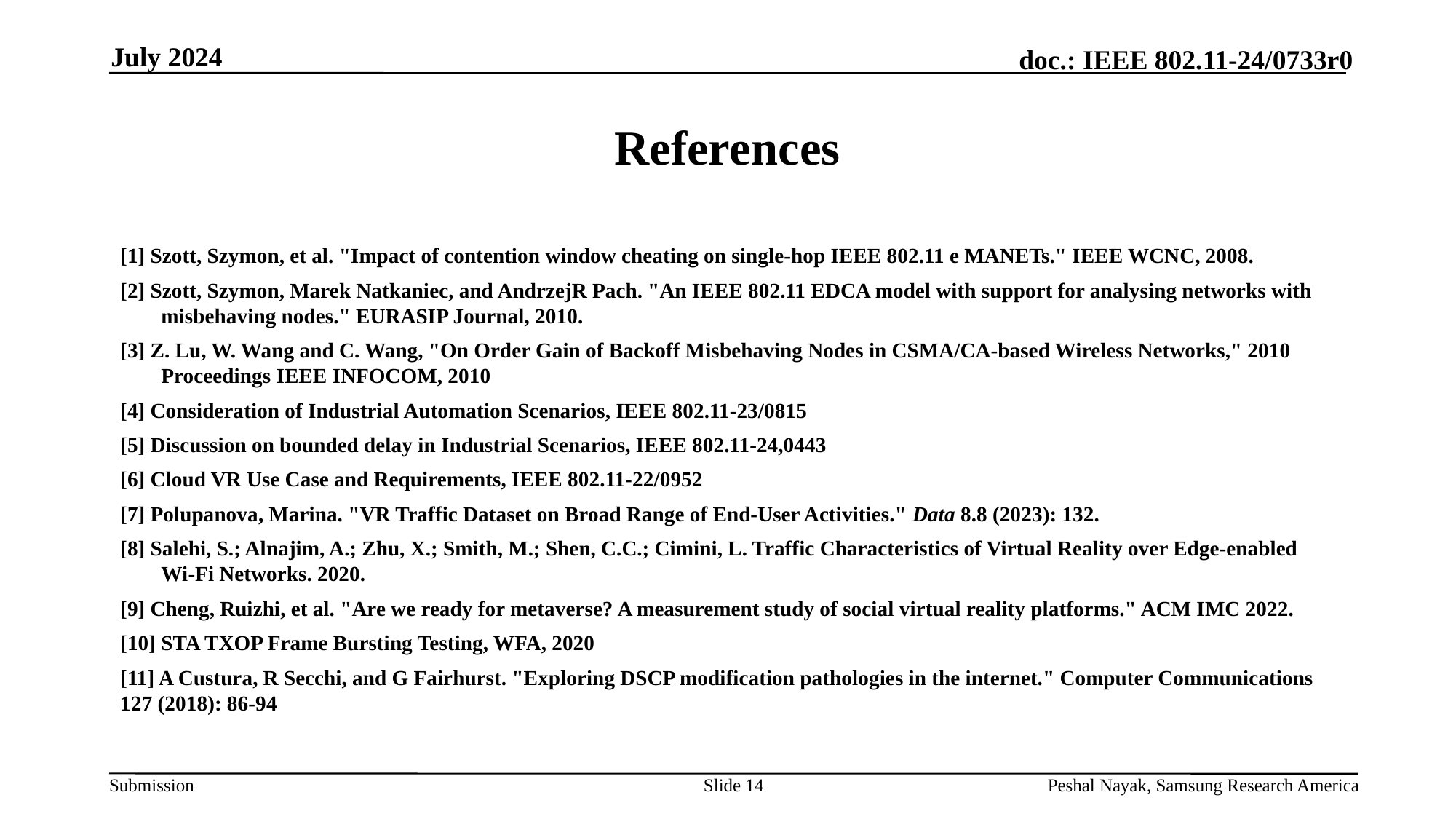

July 2024
# References
[1] Szott, Szymon, et al. "Impact of contention window cheating on single-hop IEEE 802.11 e MANETs." IEEE WCNC, 2008.
[2] Szott, Szymon, Marek Natkaniec, and AndrzejR Pach. "An IEEE 802.11 EDCA model with support for analysing networks with misbehaving nodes." EURASIP Journal, 2010.
[3] Z. Lu, W. Wang and C. Wang, "On Order Gain of Backoff Misbehaving Nodes in CSMA/CA-based Wireless Networks," 2010 Proceedings IEEE INFOCOM, 2010
[4] Consideration of Industrial Automation Scenarios, IEEE 802.11-23/0815
[5] Discussion on bounded delay in Industrial Scenarios, IEEE 802.11-24,0443
[6] Cloud VR Use Case and Requirements, IEEE 802.11-22/0952
[7] Polupanova, Marina. "VR Traffic Dataset on Broad Range of End-User Activities." Data 8.8 (2023): 132.
[8] Salehi, S.; Alnajim, A.; Zhu, X.; Smith, M.; Shen, C.C.; Cimini, L. Traffic Characteristics of Virtual Reality over Edge-enabled Wi-Fi Networks. 2020.
[9] Cheng, Ruizhi, et al. "Are we ready for metaverse? A measurement study of social virtual reality platforms." ACM IMC 2022.
[10] STA TXOP Frame Bursting Testing, WFA, 2020
[11] A Custura, R Secchi, and G Fairhurst. "Exploring DSCP modification pathologies in the internet." Computer Communications 127 (2018): 86-94

Slide 14
Peshal Nayak, Samsung Research America